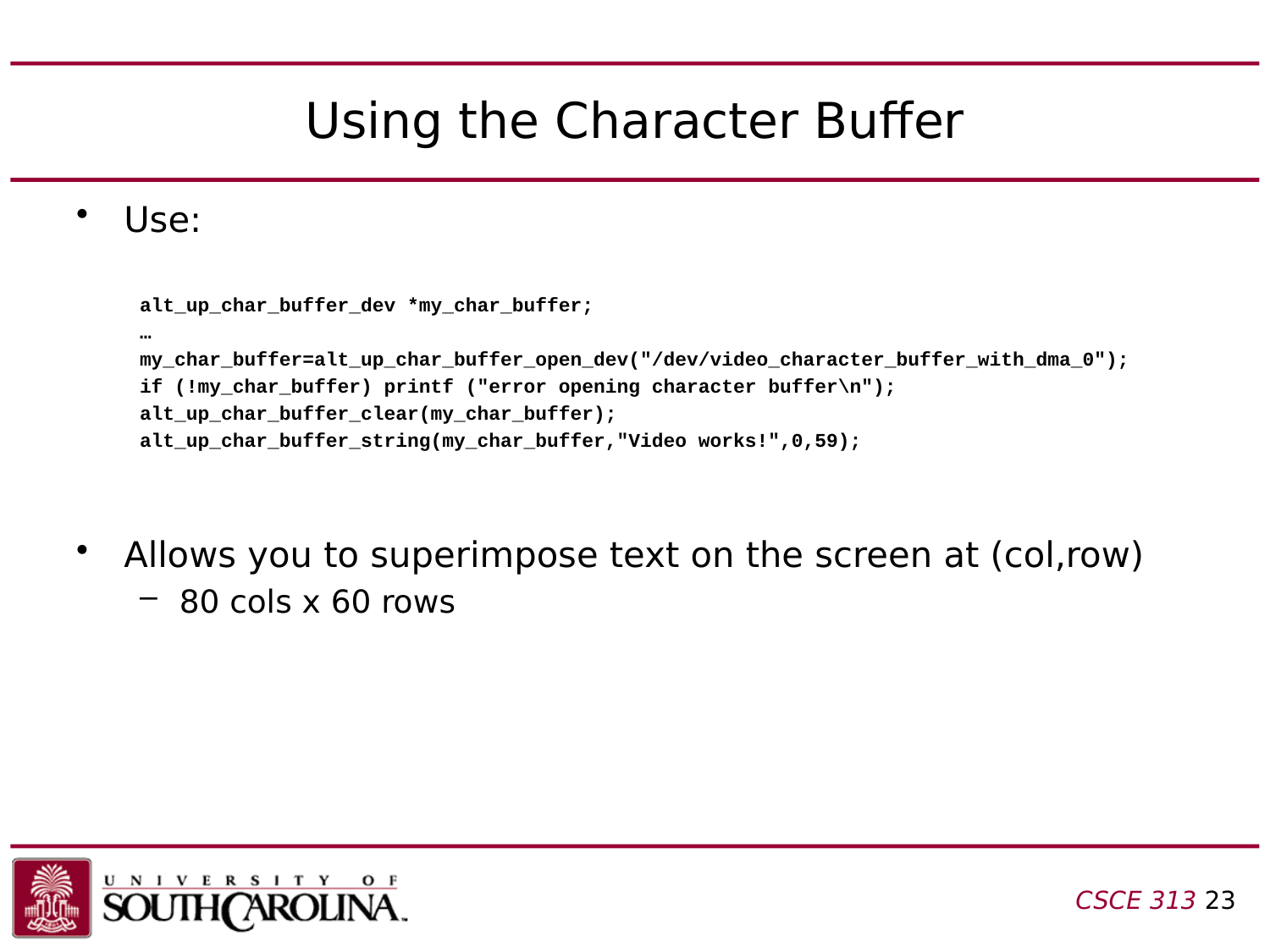

# Using the Character Buffer
Use:

alt_up_char_buffer_dev *my_char_buffer;
…
my_char_buffer=alt_up_char_buffer_open_dev("/dev/video_character_buffer_with_dma_0");
if (!my_char_buffer) printf ("error opening character buffer\n");
alt_up_char_buffer_clear(my_char_buffer);
alt_up_char_buffer_string(my_char_buffer,"Video works!",0,59);

Allows you to superimpose text on the screen at (col,row)
80 cols x 60 rows
CSCE 313 23